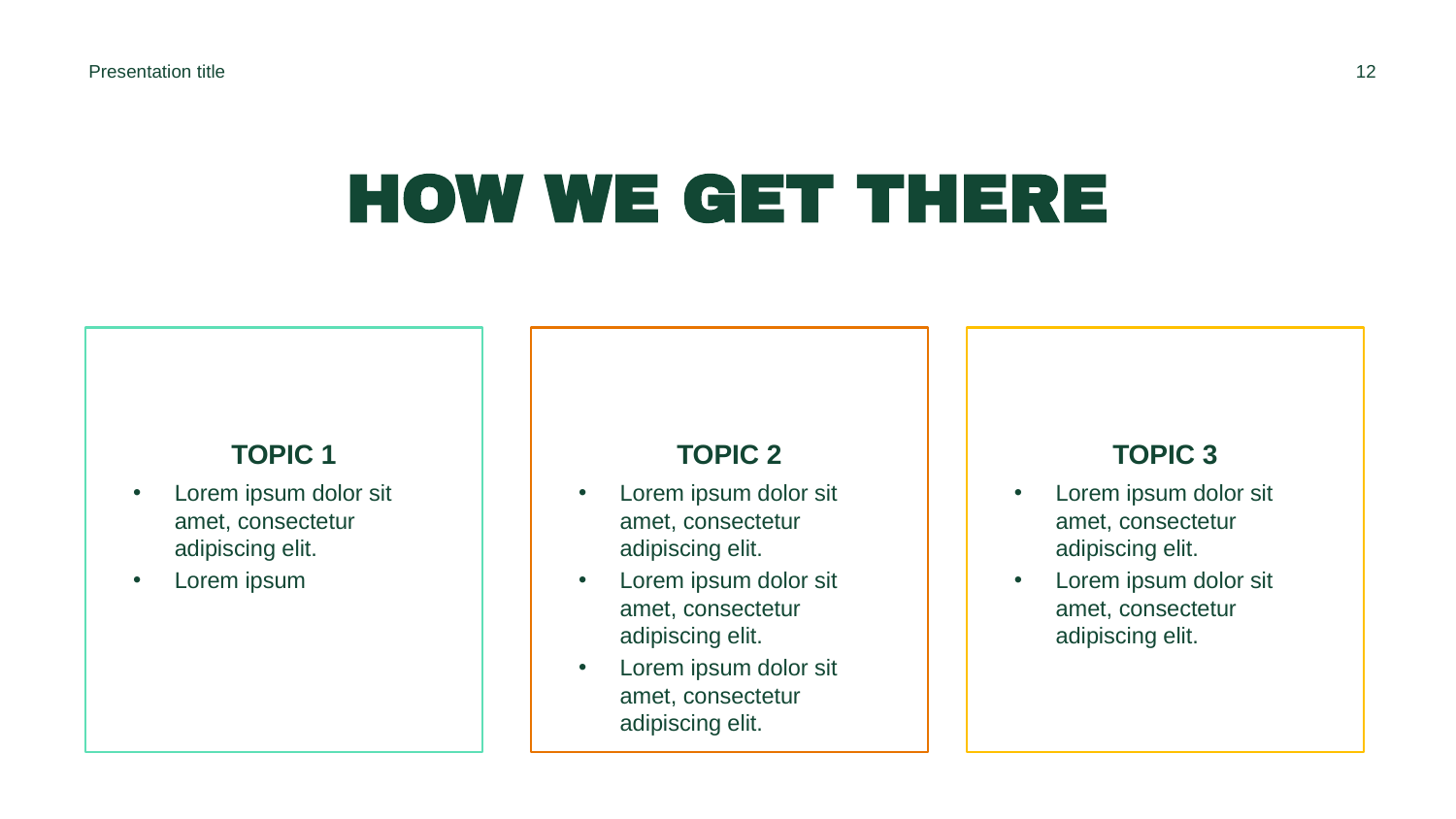

Presentation title
12
# HOW WE GET THERE

Topic 1
Topic 2
Topic 3
Lorem ipsum dolor sit amet, consectetur adipiscing elit.
Lorem ipsum
Lorem ipsum dolor sit amet, consectetur adipiscing elit.
Lorem ipsum dolor sit amet, consectetur adipiscing elit.
Lorem ipsum dolor sit amet, consectetur adipiscing elit.
Lorem ipsum dolor sit amet, consectetur adipiscing elit.
Lorem ipsum dolor sit amet, consectetur adipiscing elit.